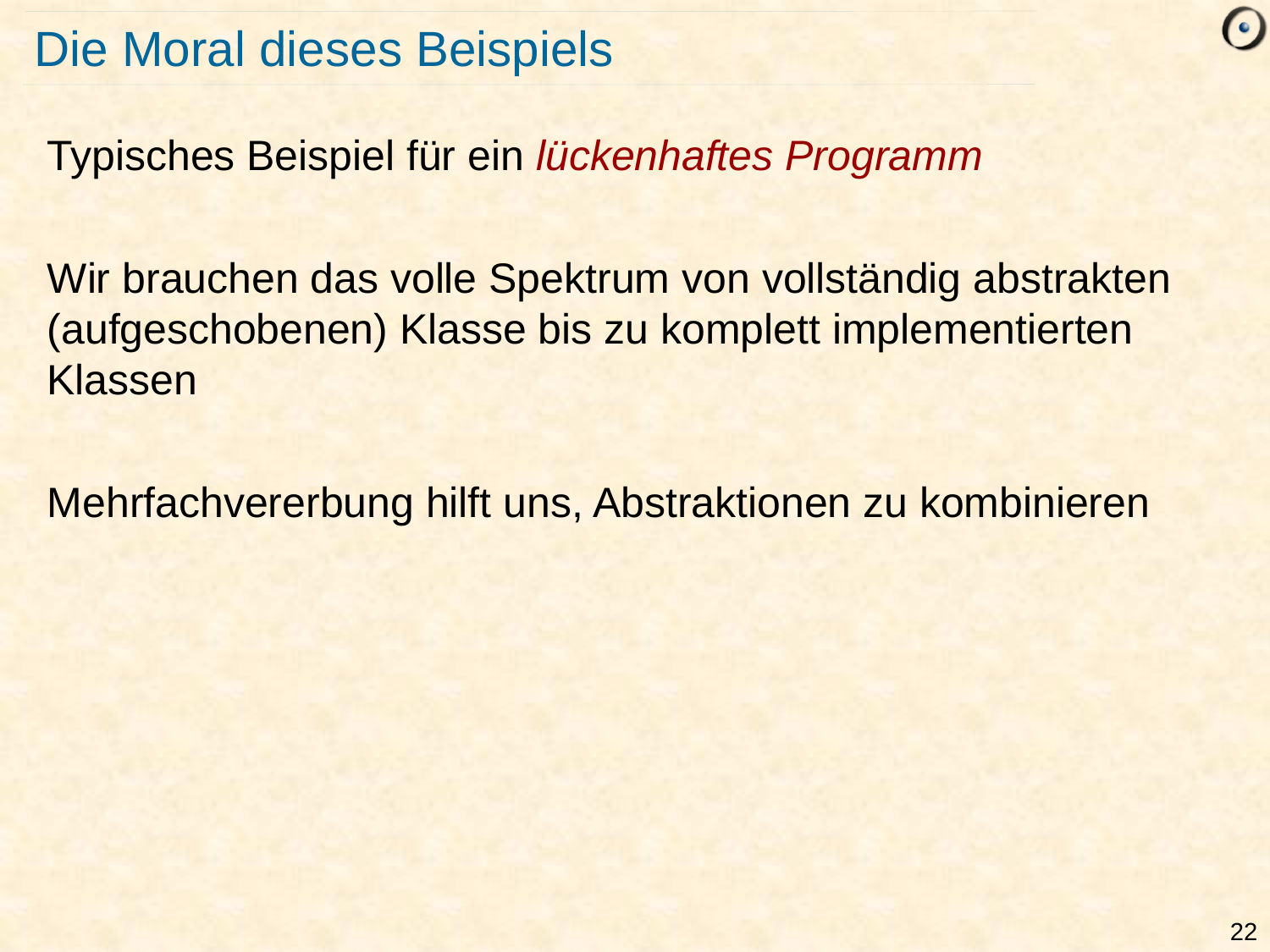

# Die Moral dieses Beispiels
Typisches Beispiel für ein lückenhaftes Programm

Wir brauchen das volle Spektrum von vollständig abstrakten (aufgeschobenen) Klasse bis zu komplett implementierten Klassen

Mehrfachvererbung hilft uns, Abstraktionen zu kombinieren